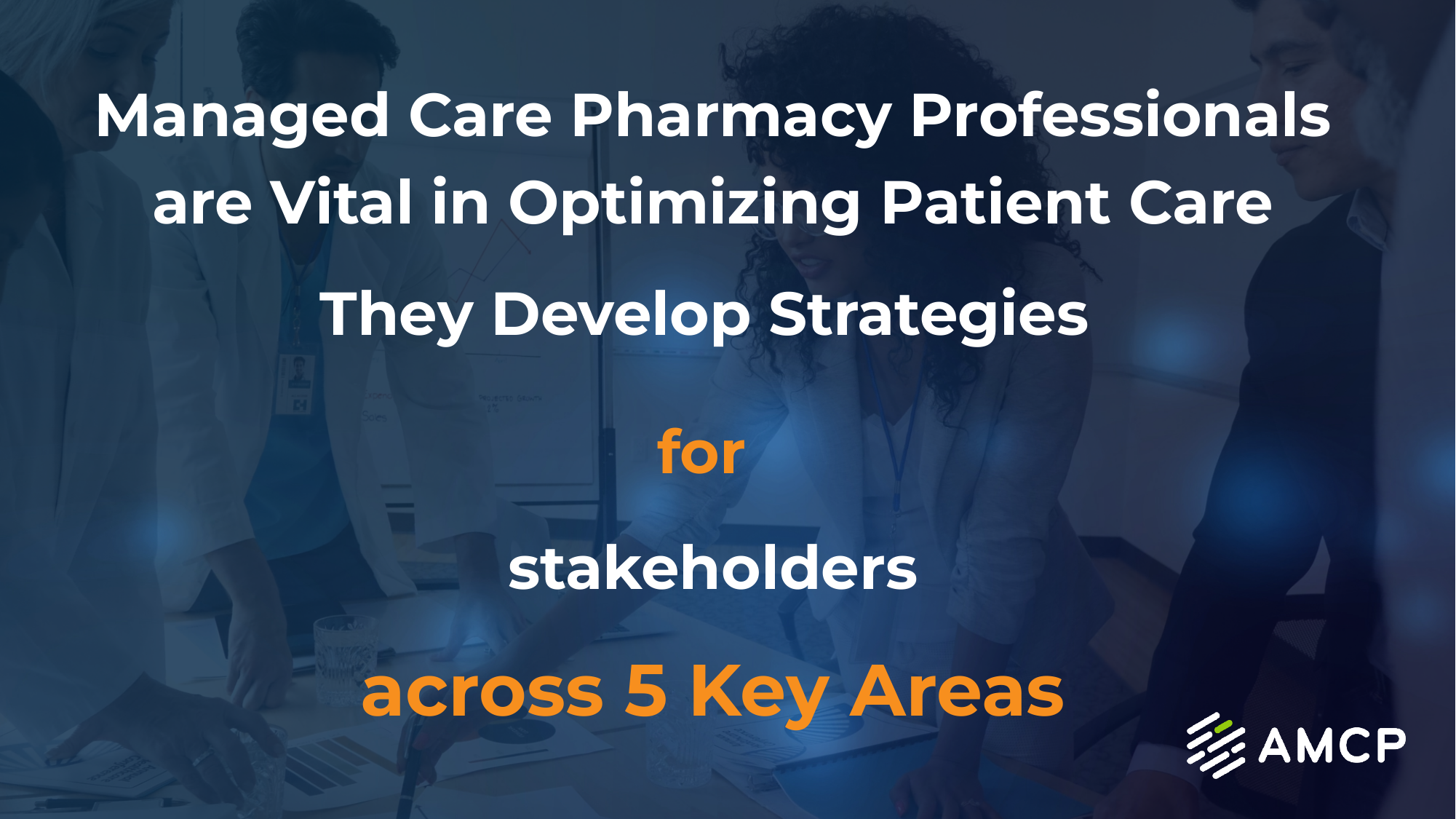

Managed Care Pharmacy Professionals are Vital in Optimizing Patient Care
They Develop Strategies
for
stakeholders
across 5 Key Areas